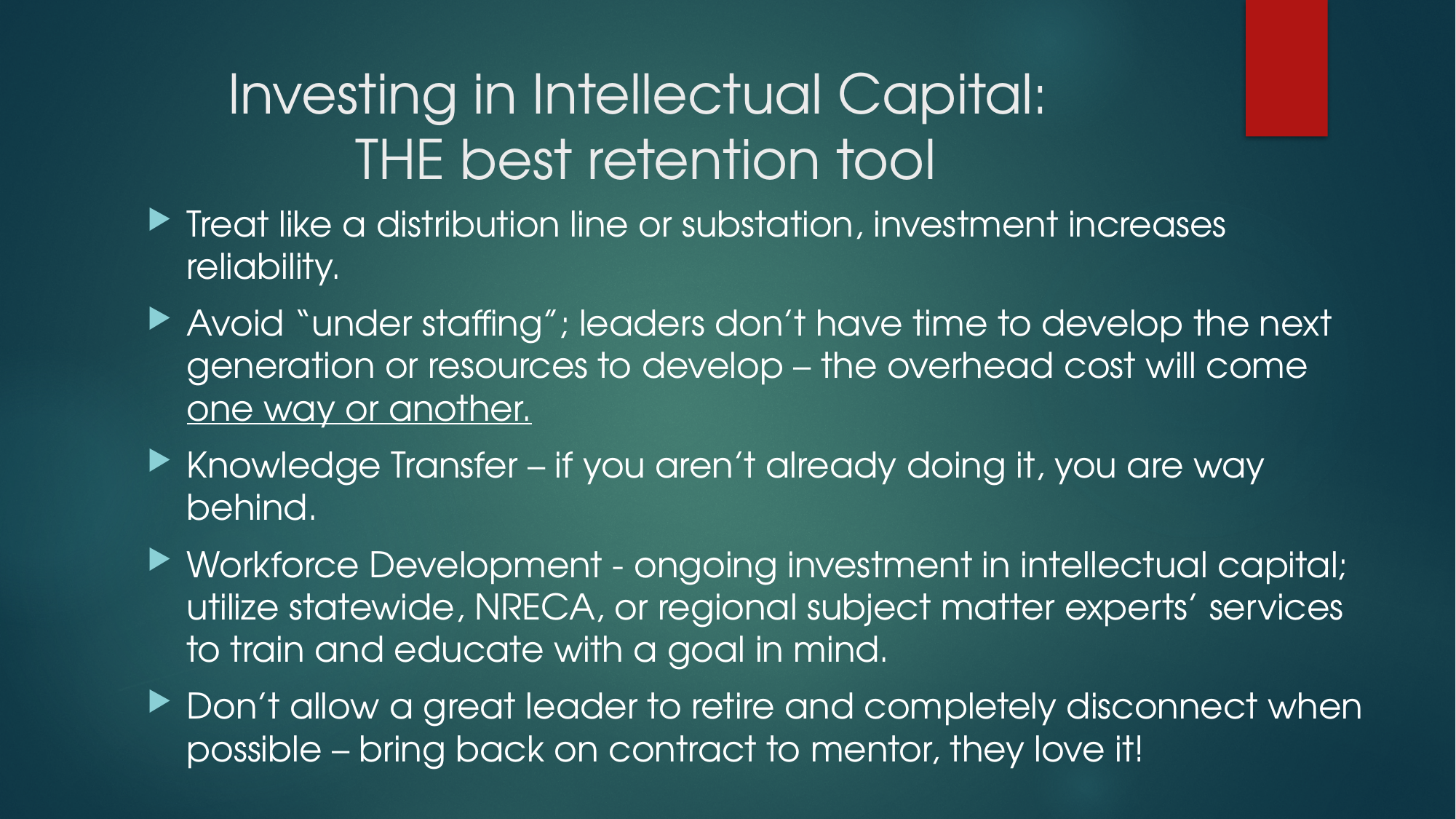

# Investing in Intellectual Capital: THE best retention tool
Treat like a distribution line or substation, investment increases reliability.
Avoid “under staffing”; leaders don’t have time to develop the next generation or resources to develop – the overhead cost will come one way or another.
Knowledge Transfer – if you aren’t already doing it, you are way behind.
Workforce Development - ongoing investment in intellectual capital; utilize statewide, NRECA, or regional subject matter experts’ services to train and educate with a goal in mind.
Don’t allow a great leader to retire and completely disconnect when possible – bring back on contract to mentor, they love it!